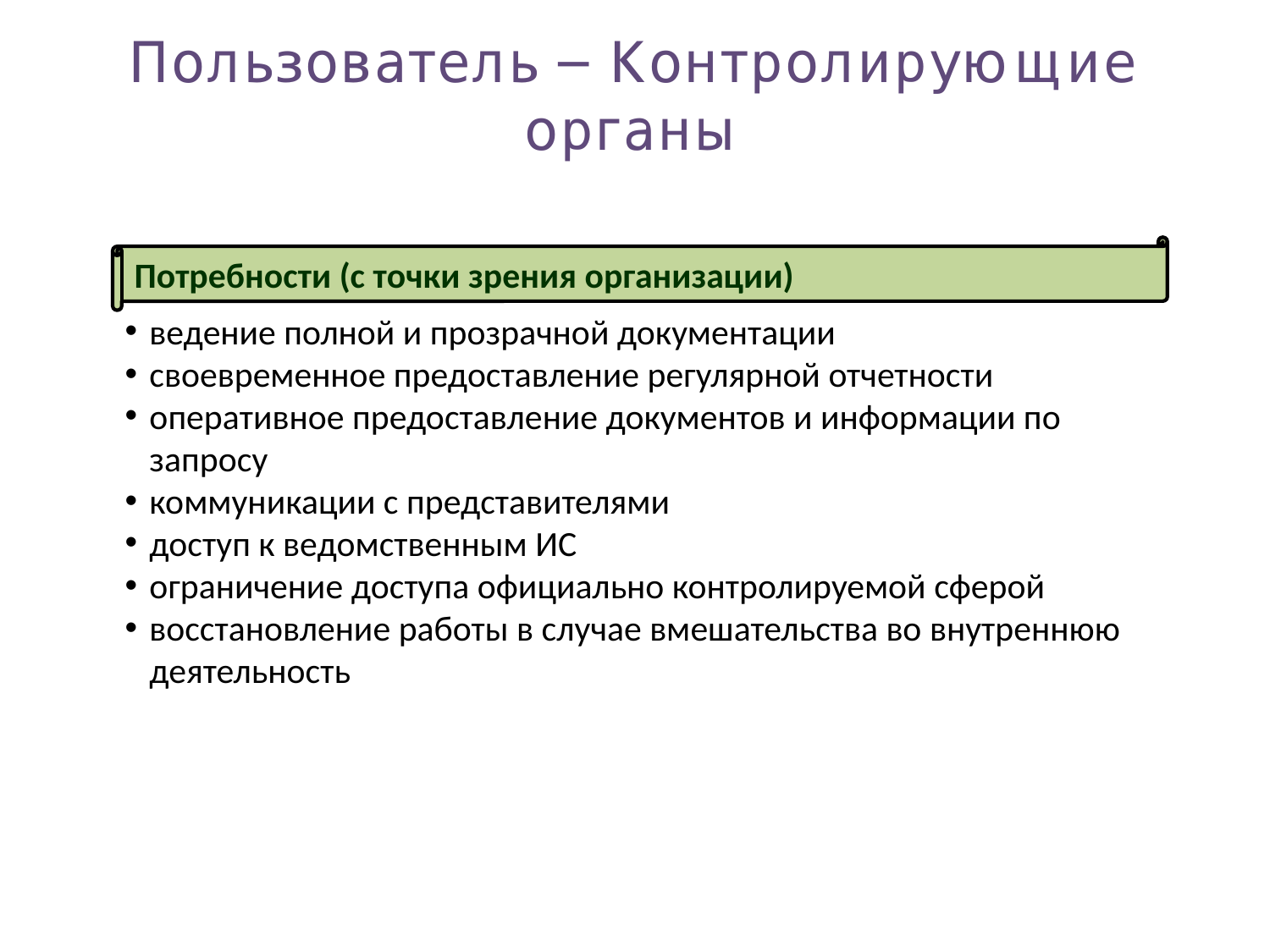

# Пользователь – Контролирующие органы
Потребности (с точки зрения организации)
ведение полной и прозрачной документации
своевременное предоставление регулярной отчетности
оперативное предоставление документов и информации по запросу
коммуникации с представителями
доступ к ведомственным ИС
ограничение доступа официально контролируемой сферой
восстановление работы в случае вмешательства во внутреннюю деятельность